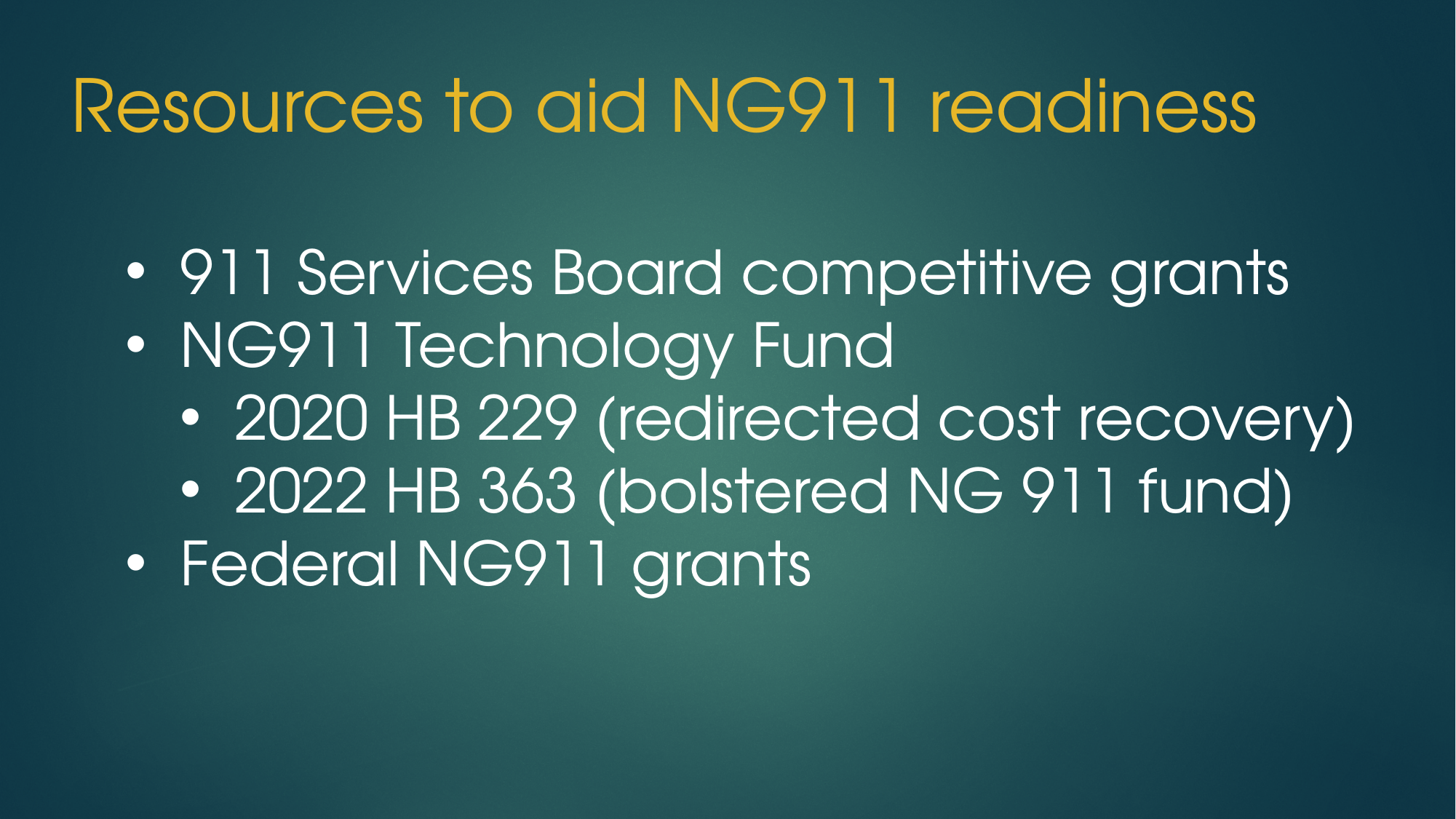

Resources to aid NG911 readiness

911 Services Board competitive grants
NG911 Technology Fund
2020 HB 229 (redirected cost recovery)
2022 HB 363 (bolstered NG 911 fund)
Federal NG911 grants